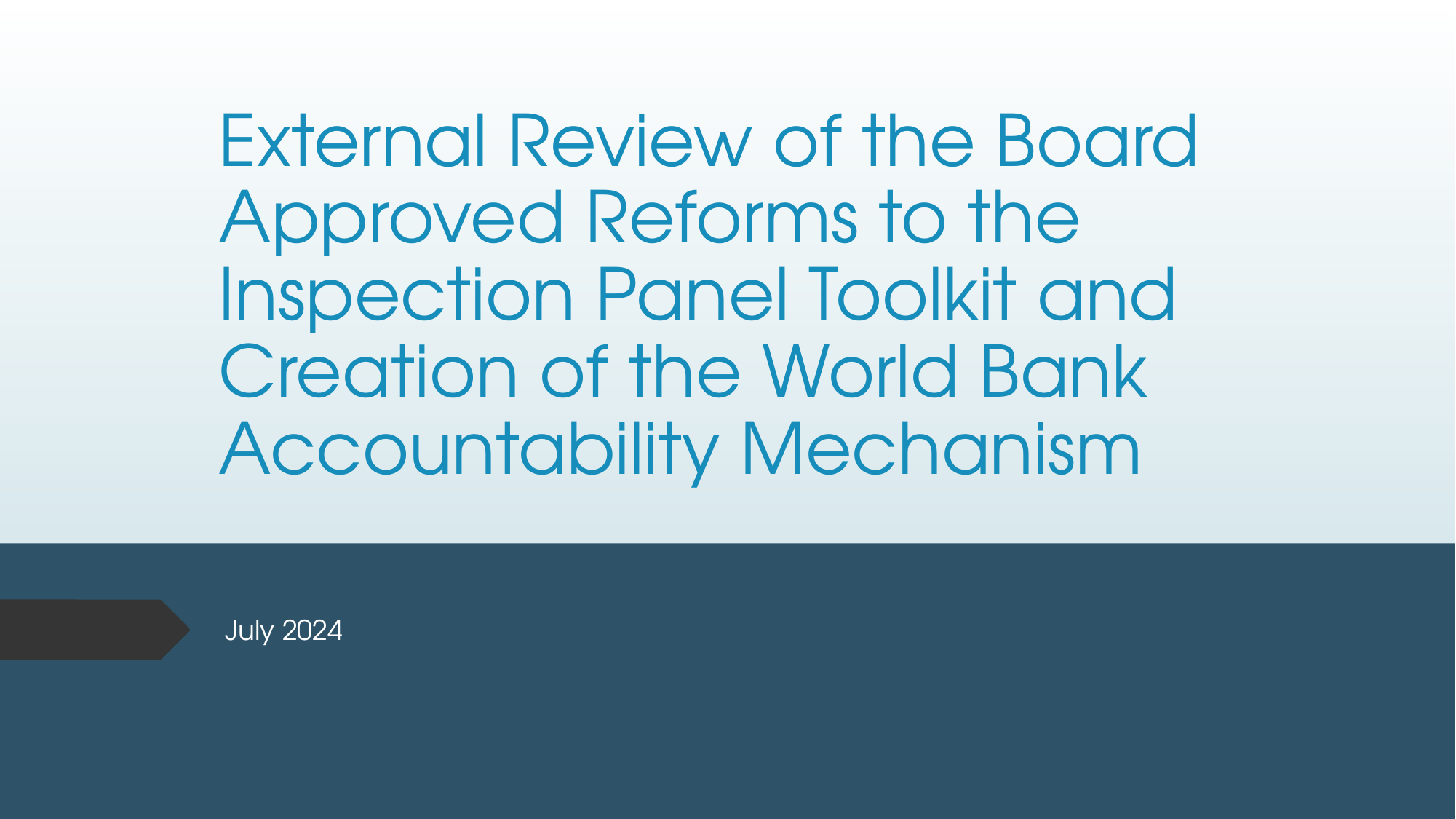

# External Review of the Board Approved Reforms to the Inspection Panel Toolkit and Creation of the World Bank Accountability Mechanism

July 2024